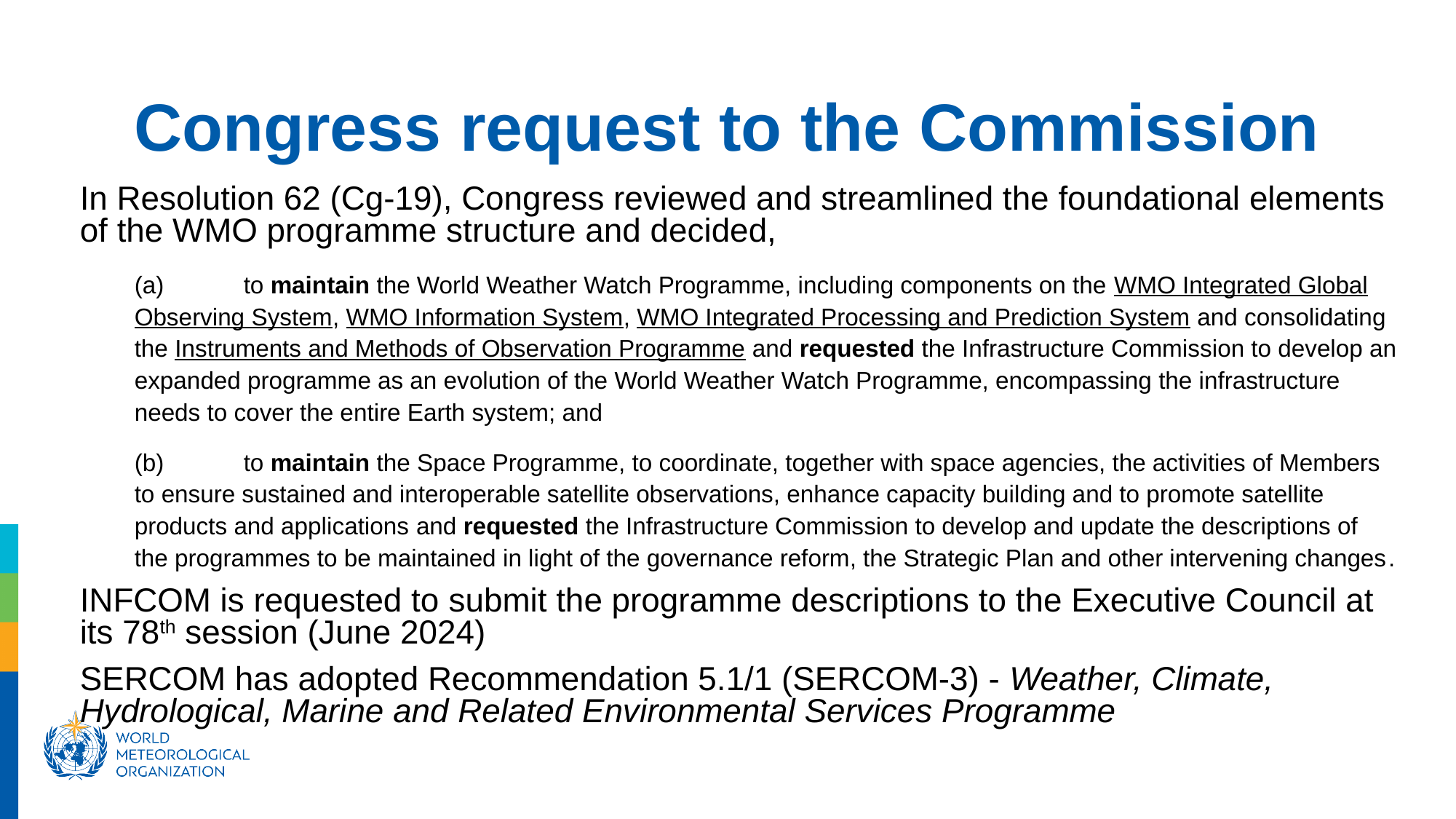

Congress request to the Commission
In Resolution 62 (Cg-19), Congress reviewed and streamlined the foundational elements of the WMO programme structure and decided,
(a)	to maintain the World Weather Watch Programme, including components on the WMO Integrated Global Observing System, WMO Information System, WMO Integrated Processing and Prediction System and consolidating the Instruments and Methods of Observation Programme and requested the Infrastructure Commission to develop an expanded programme as an evolution of the World Weather Watch Programme, encompassing the infrastructure needs to cover the entire Earth system; and
(b)	to maintain the Space Programme, to coordinate, together with space agencies, the activities of Members to ensure sustained and interoperable satellite observations, enhance capacity building and to promote satellite products and applications and requested the Infrastructure Commission to develop and update the descriptions of the programmes to be maintained in light of the governance reform, the Strategic Plan and other intervening changes.
INFCOM is requested to submit the programme descriptions to the Executive Council at its 78th session (June 2024)
SERCOM has adopted Recommendation 5.1/1 (SERCOM-3) - Weather, Climate, Hydrological, Marine and Related Environmental Services Programme